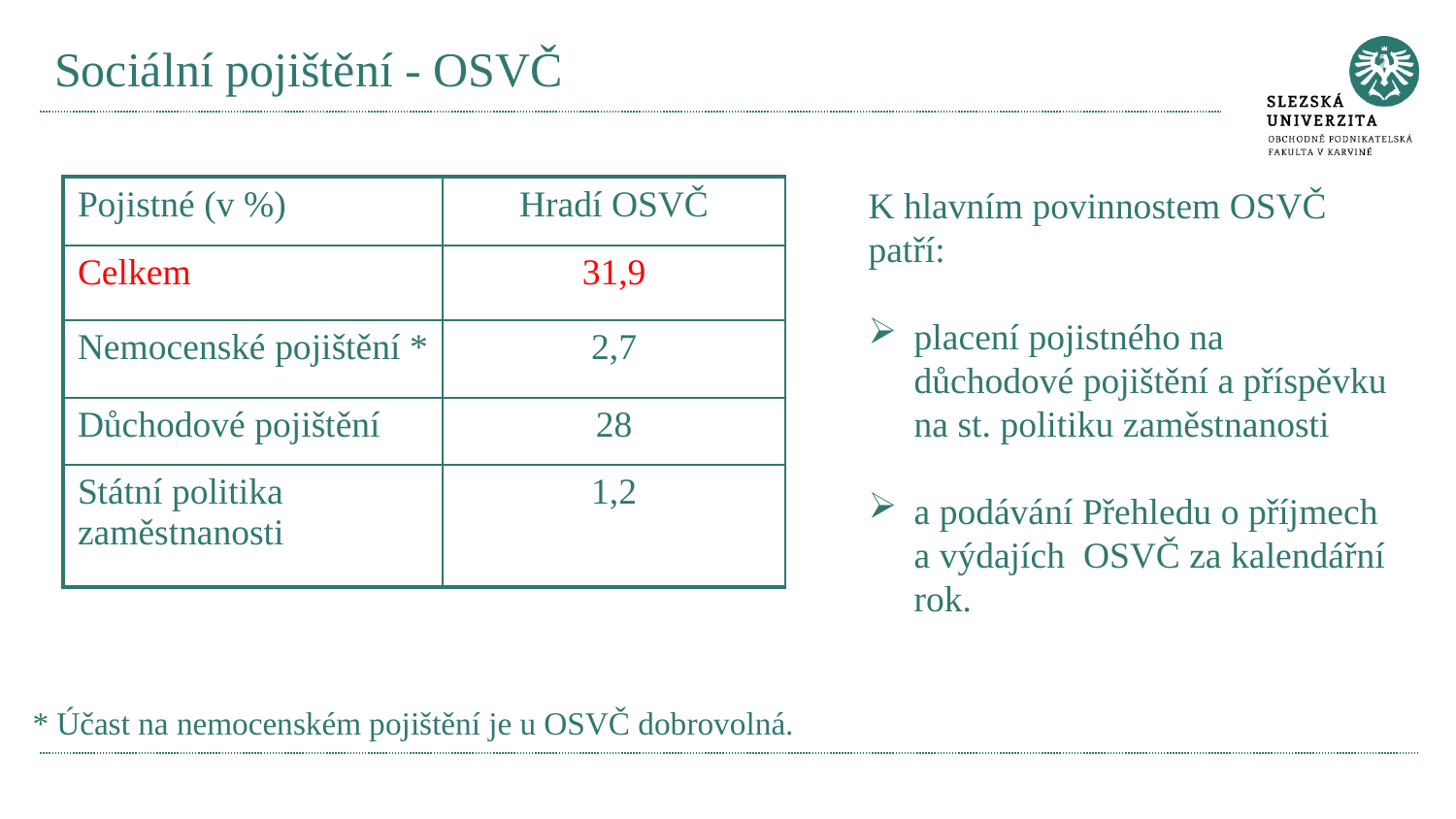

# Sociální pojištění - OSVČ
K hlavním povinnostem OSVČ patří:

placení pojistného na důchodové pojištění a příspěvku na st. politiku zaměstnanosti

a podávání Přehledu o příjmech a výdajích  OSVČ za kalendářní rok.
| Pojistné (v %) | Hradí OSVČ |
| --- | --- |
| Celkem | 31,9 |
| Nemocenské pojištění \* | 2,7 |
| Důchodové pojištění | 28 |
| Státní politika zaměstnanosti | 1,2 |
* Účast na nemocenském pojištění je u OSVČ dobrovolná.